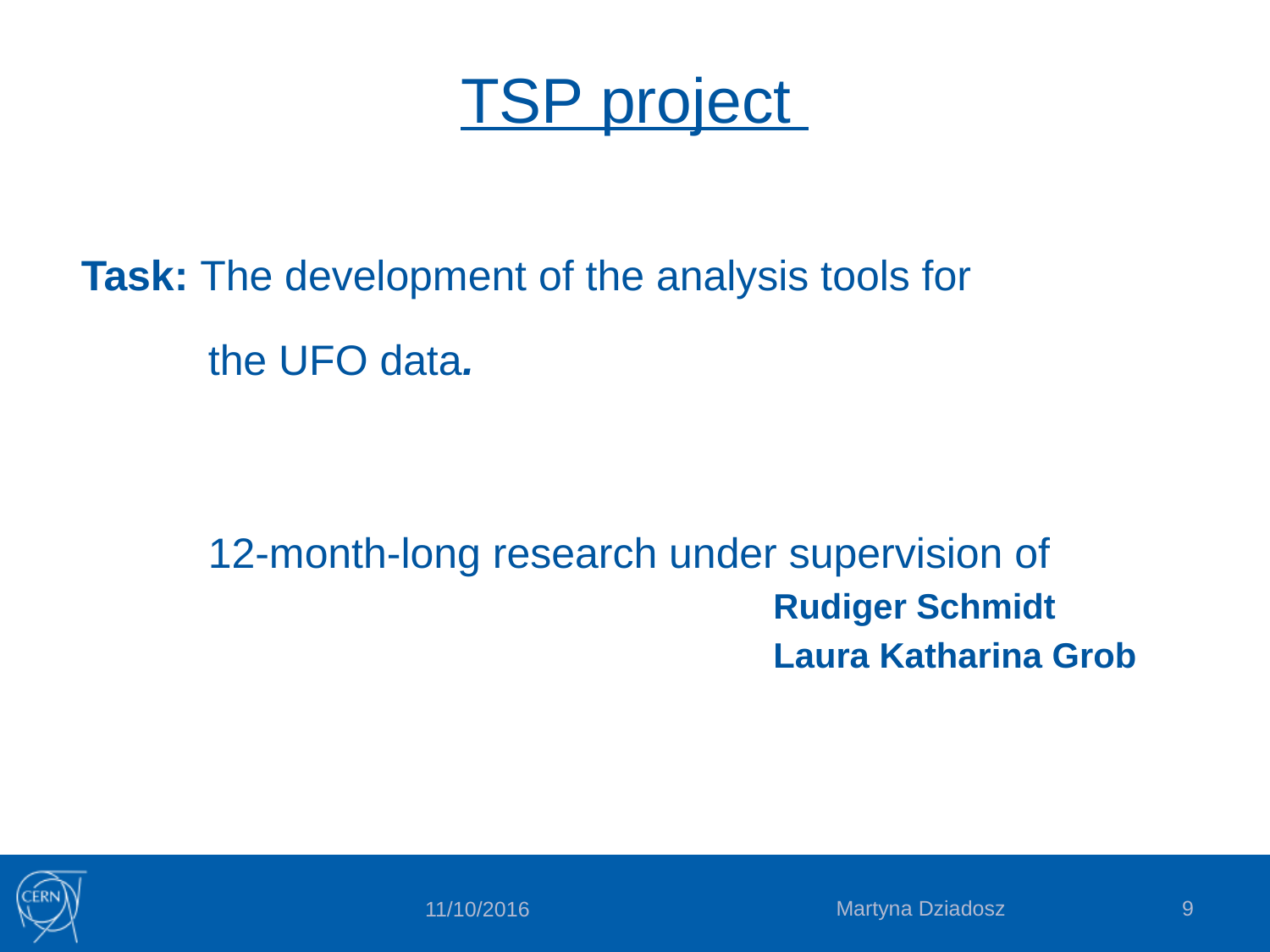

# TSP project
Task: The development of the analysis tools for
	the UFO data.

	12-month-long research under supervision of
					Rudiger Schmidt
					Laura Katharina Grob

Martyna Dziadosz
9
11/10/2016